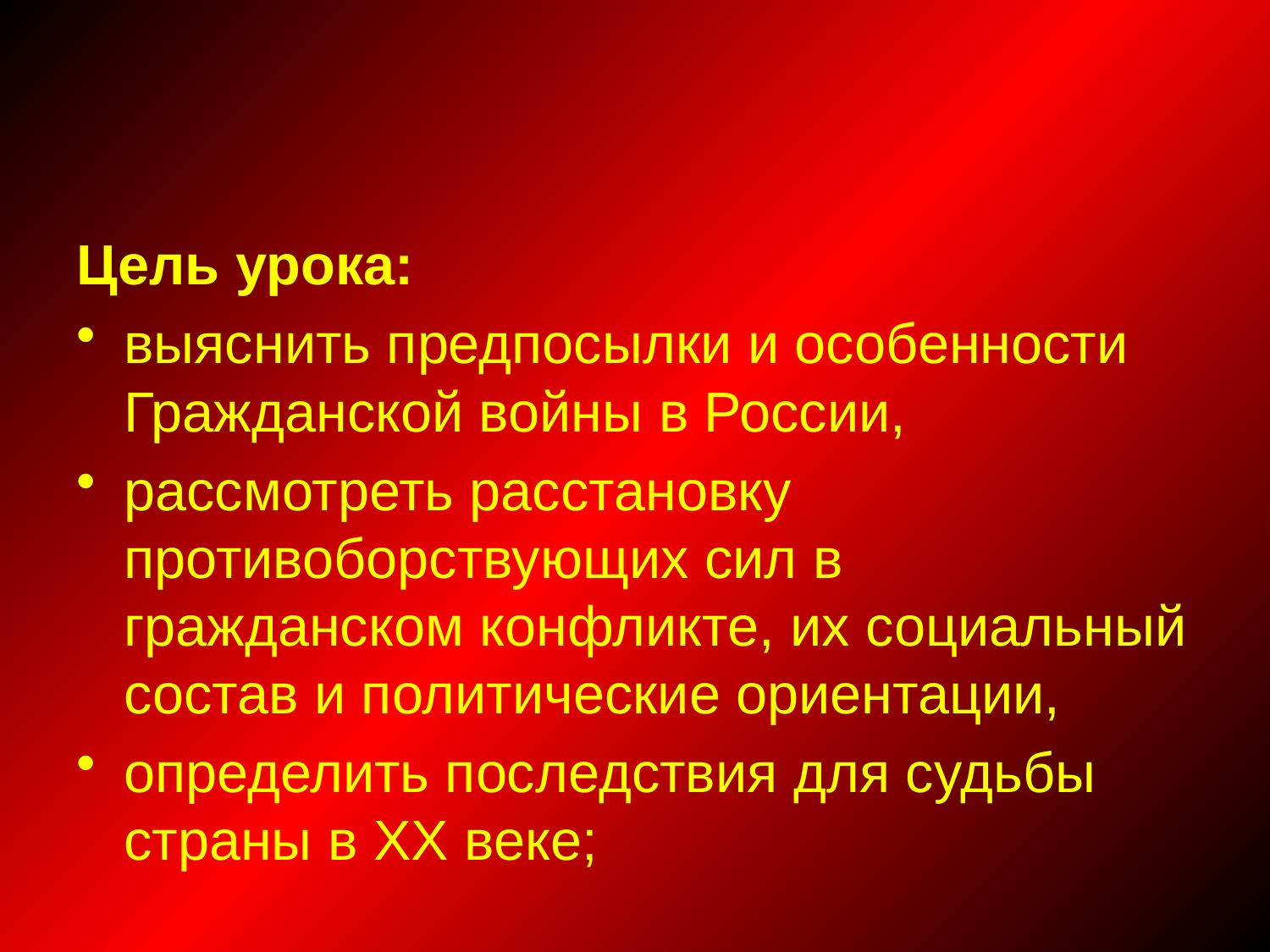

#
Цель урока:
выяснить предпосылки и особенности Гражданской войны в России,
рассмотреть расстановку противоборствующих сил в гражданском конфликте, их социальный состав и политические ориентации,
определить последствия для судьбы страны в XX веке;